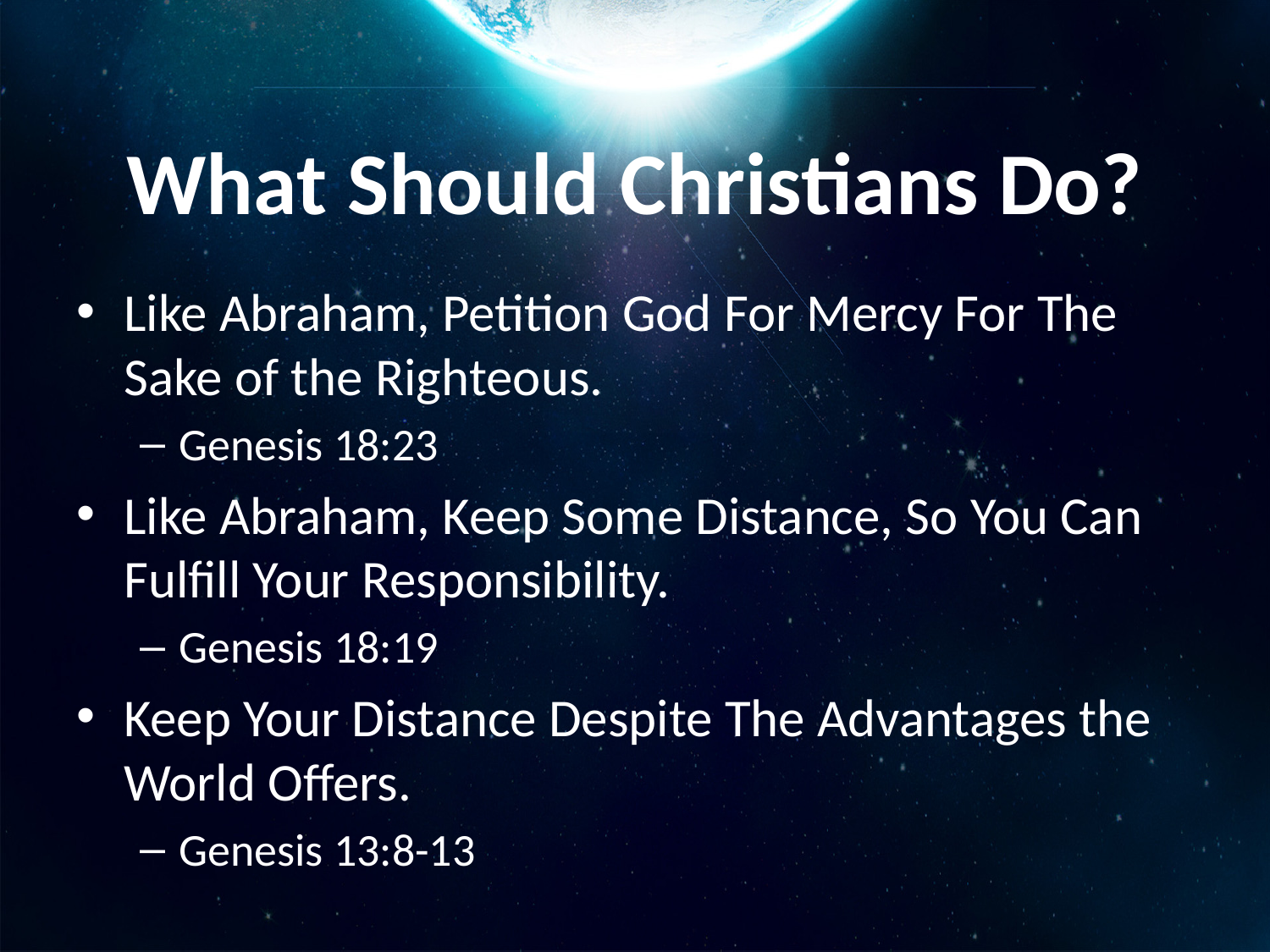

# What Should Christians Do?
Like Abraham, Petition God For Mercy For The Sake of the Righteous.
Genesis 18:23
Like Abraham, Keep Some Distance, So You Can Fulfill Your Responsibility.
Genesis 18:19
Keep Your Distance Despite The Advantages the World Offers.
Genesis 13:8-13